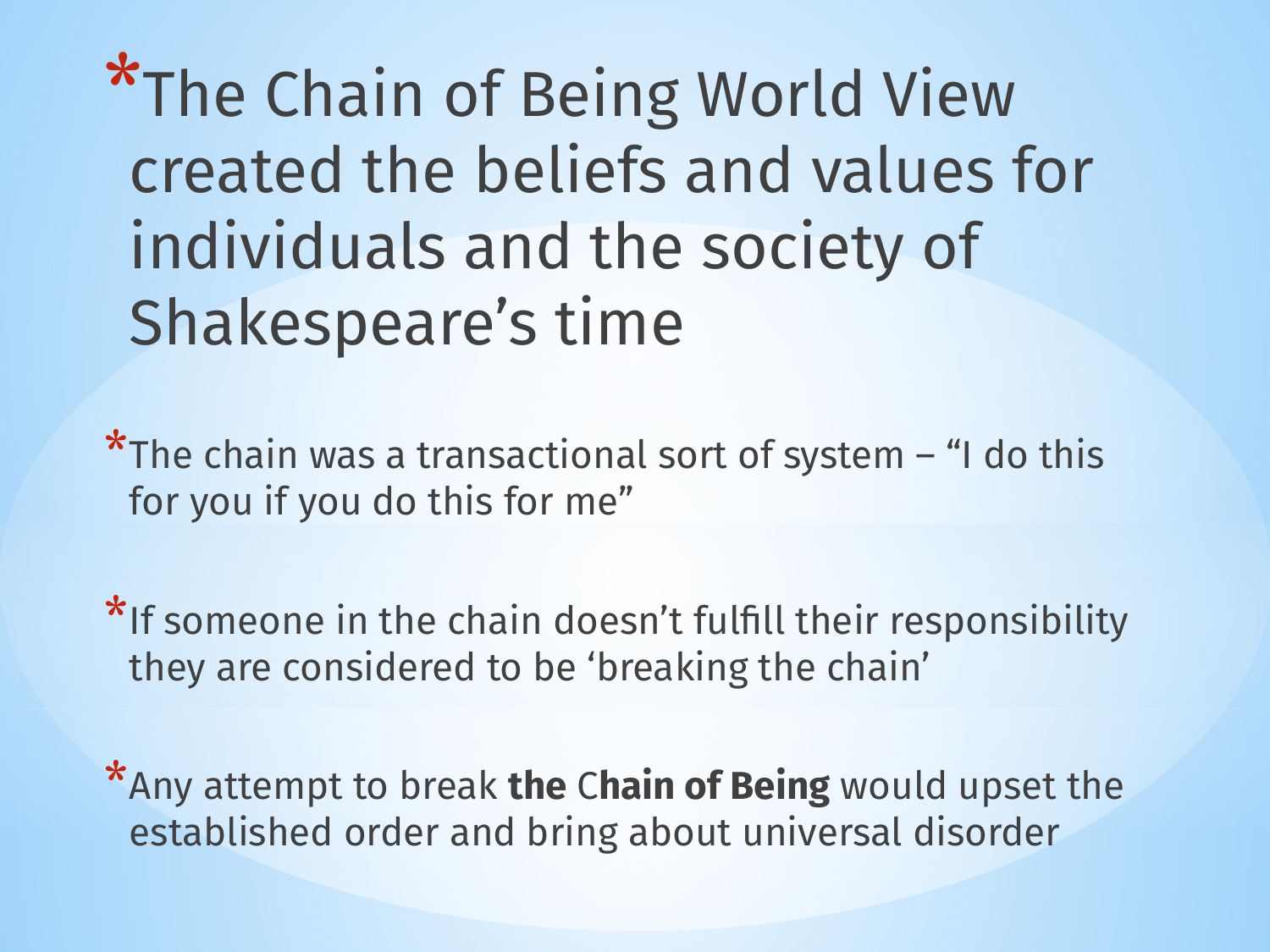

The Chain of Being World View created the beliefs and values for individuals and the society of Shakespeare’s time

The chain was a transactional sort of system – “I do this for you if you do this for me”

If someone in the chain doesn’t fulfill their responsibility they are considered to be ‘breaking the chain’

Any attempt to break the Chain of Being would upset the established order and bring about universal disorder